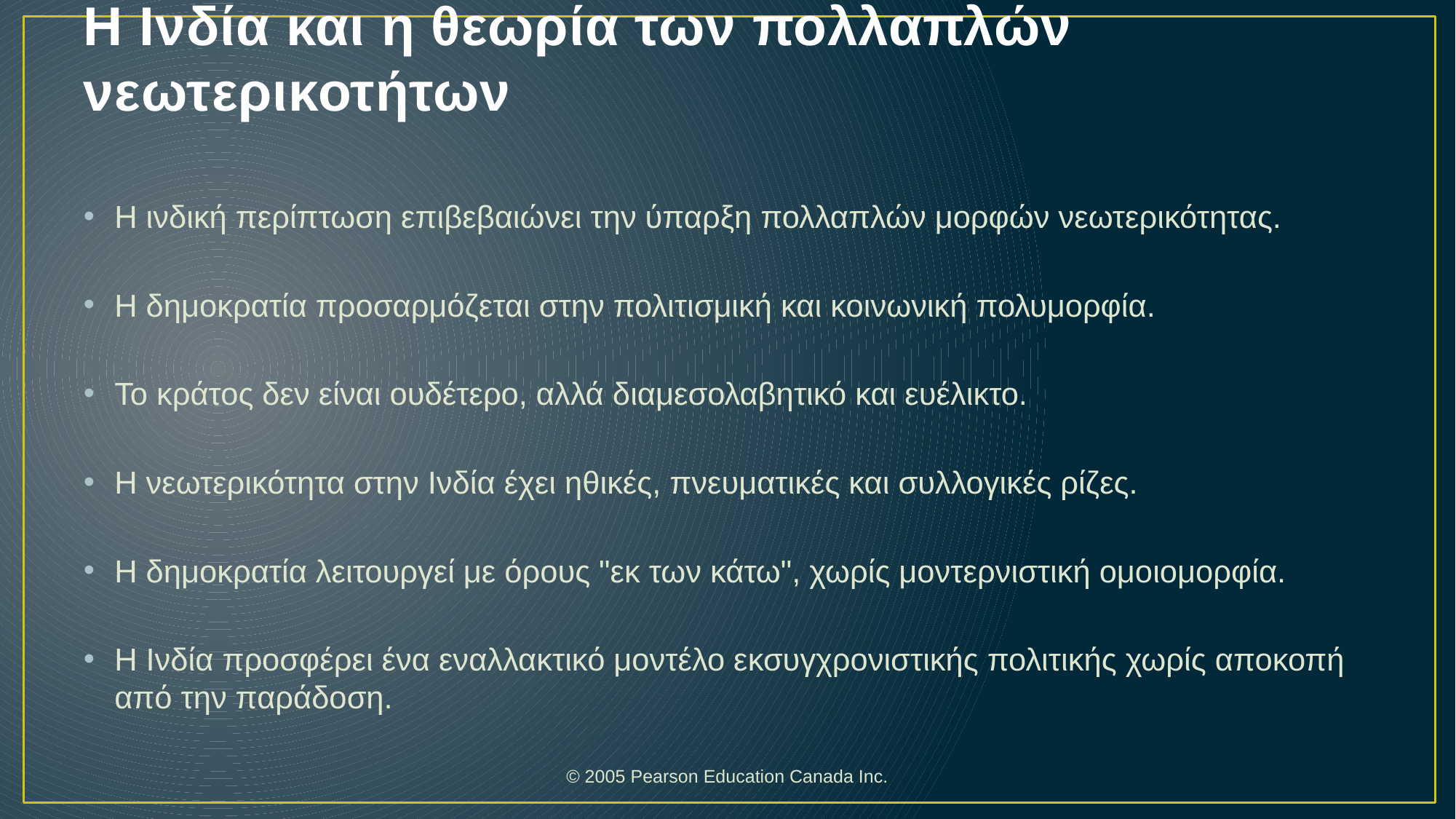

# Η Ινδία και η θεωρία των πολλαπλών νεωτερικοτήτων
Η ινδική περίπτωση επιβεβαιώνει την ύπαρξη πολλαπλών μορφών νεωτερικότητας.

Η δημοκρατία προσαρμόζεται στην πολιτισμική και κοινωνική πολυμορφία.

Το κράτος δεν είναι ουδέτερο, αλλά διαμεσολαβητικό και ευέλικτο.

Η νεωτερικότητα στην Ινδία έχει ηθικές, πνευματικές και συλλογικές ρίζες.

Η δημοκρατία λειτουργεί με όρους "εκ των κάτω", χωρίς μοντερνιστική ομοιομορφία.

Η Ινδία προσφέρει ένα εναλλακτικό μοντέλο εκσυγχρονιστικής πολιτικής χωρίς αποκοπή από την παράδοση.
 © 2005 Pearson Education Canada Inc.